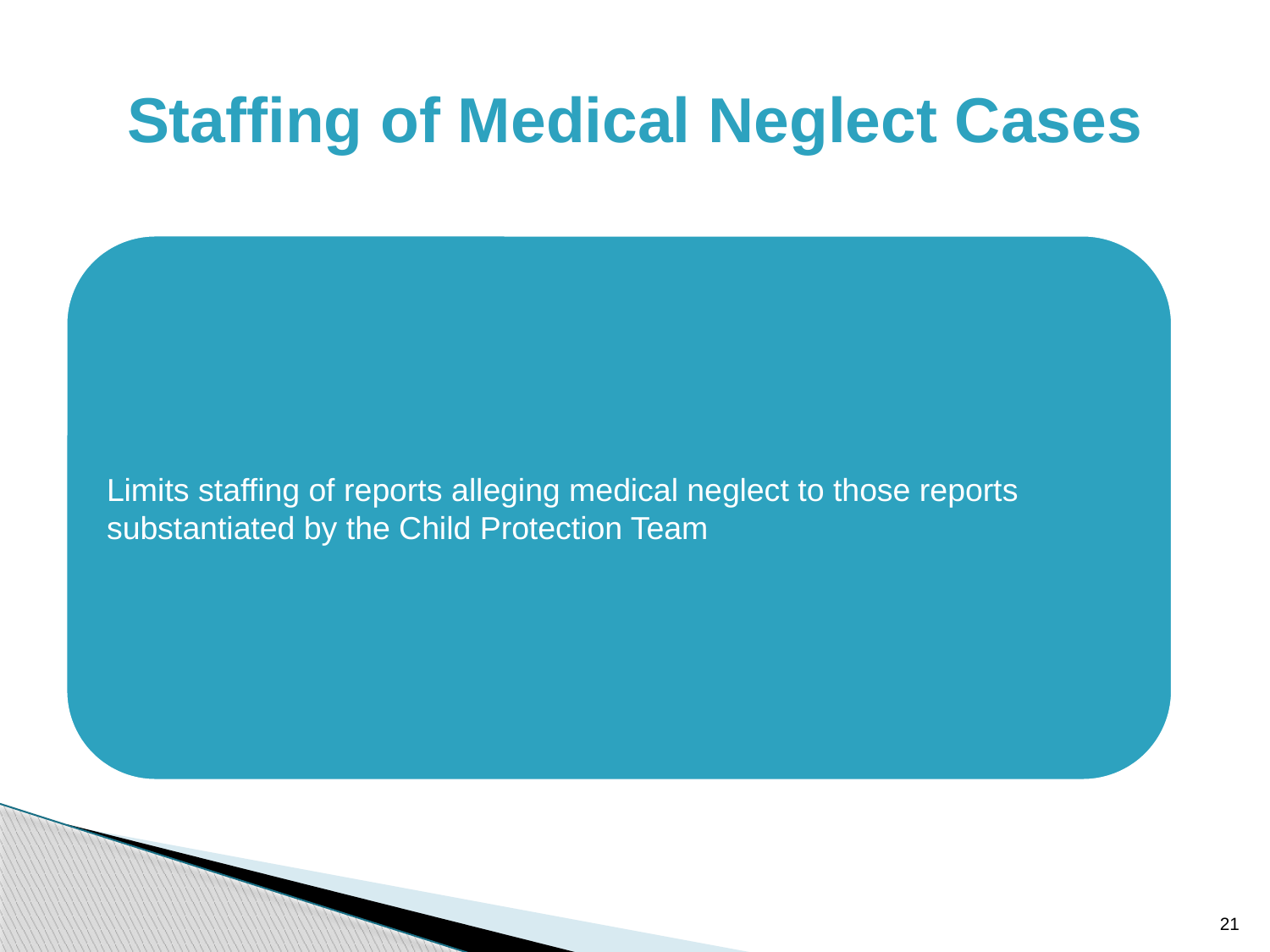

# Staffing of Medical Neglect Cases
Limits staffing of reports alleging medical neglect to those reports substantiated by the Child Protection Team
21